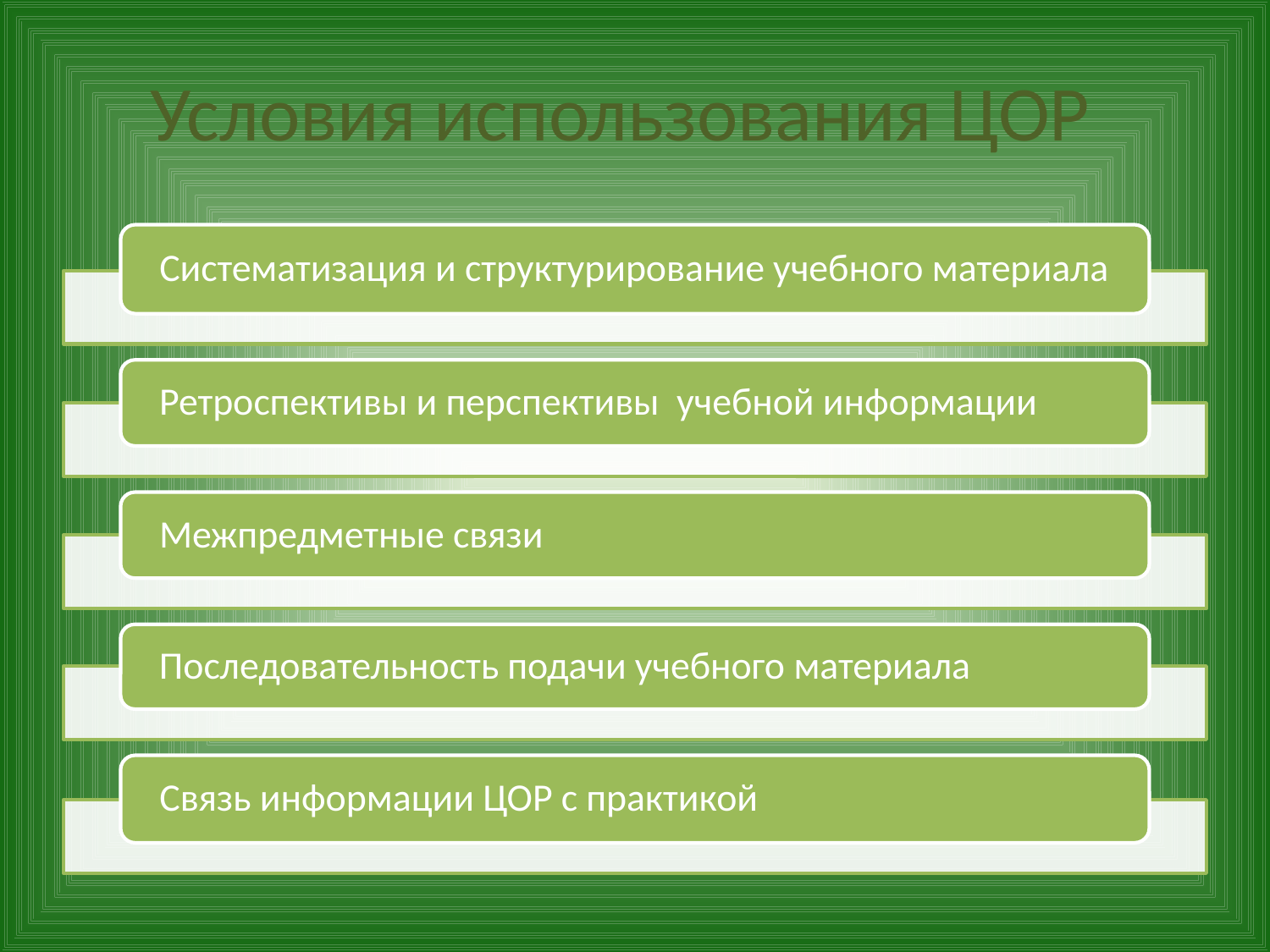

# Условия использования ЦОР
Систематизация и структурирование учебного материала
Ретроспективы и перспективы  учебной информации
Межпредметные связи
Последовательность подачи учебного материала
Связь информации ЦОР с практикой